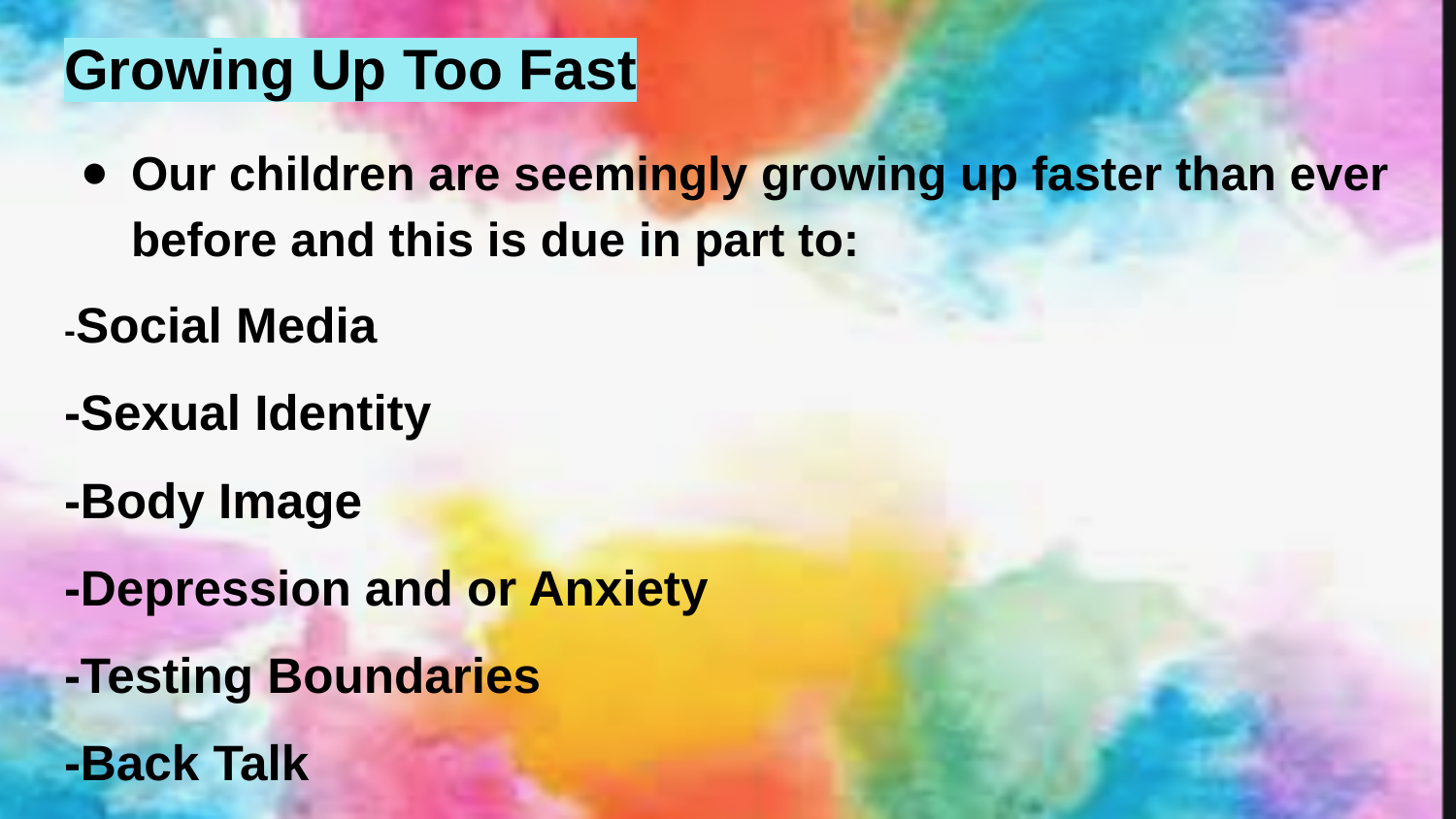

# Growing Up Too Fast
Our children are seemingly growing up faster than ever before and this is due in part to:
-Social Media
-Sexual Identity
-Body Image
-Depression and or Anxiety
-Testing Boundaries
-Back Talk